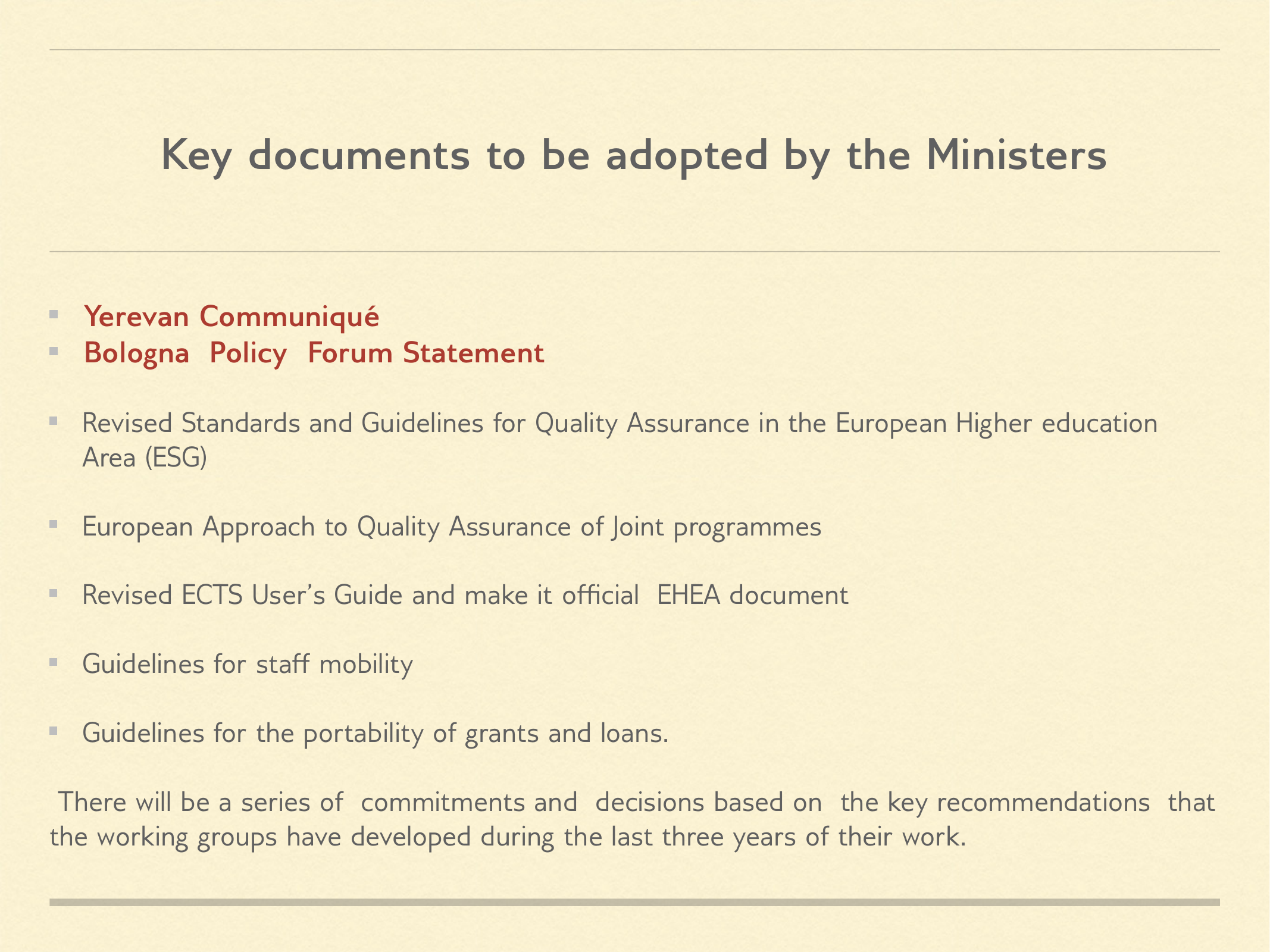

# Key documents to be adopted by the Ministers
Yerevan Communiqué
Bologna  Policy  Forum Statement
Revised Standards and Guidelines for Quality Assurance in the European Higher education  Area (ESG)
European Approach to Quality Assurance of Joint programmes
Revised ECTS User’s Guide and make it official  EHEA document
Guidelines for staff mobility
Guidelines for the portability of grants and loans.
 There will be a series of  commitments and  decisions based on  the key recommendations  that the working groups have developed during the last three years of their work.